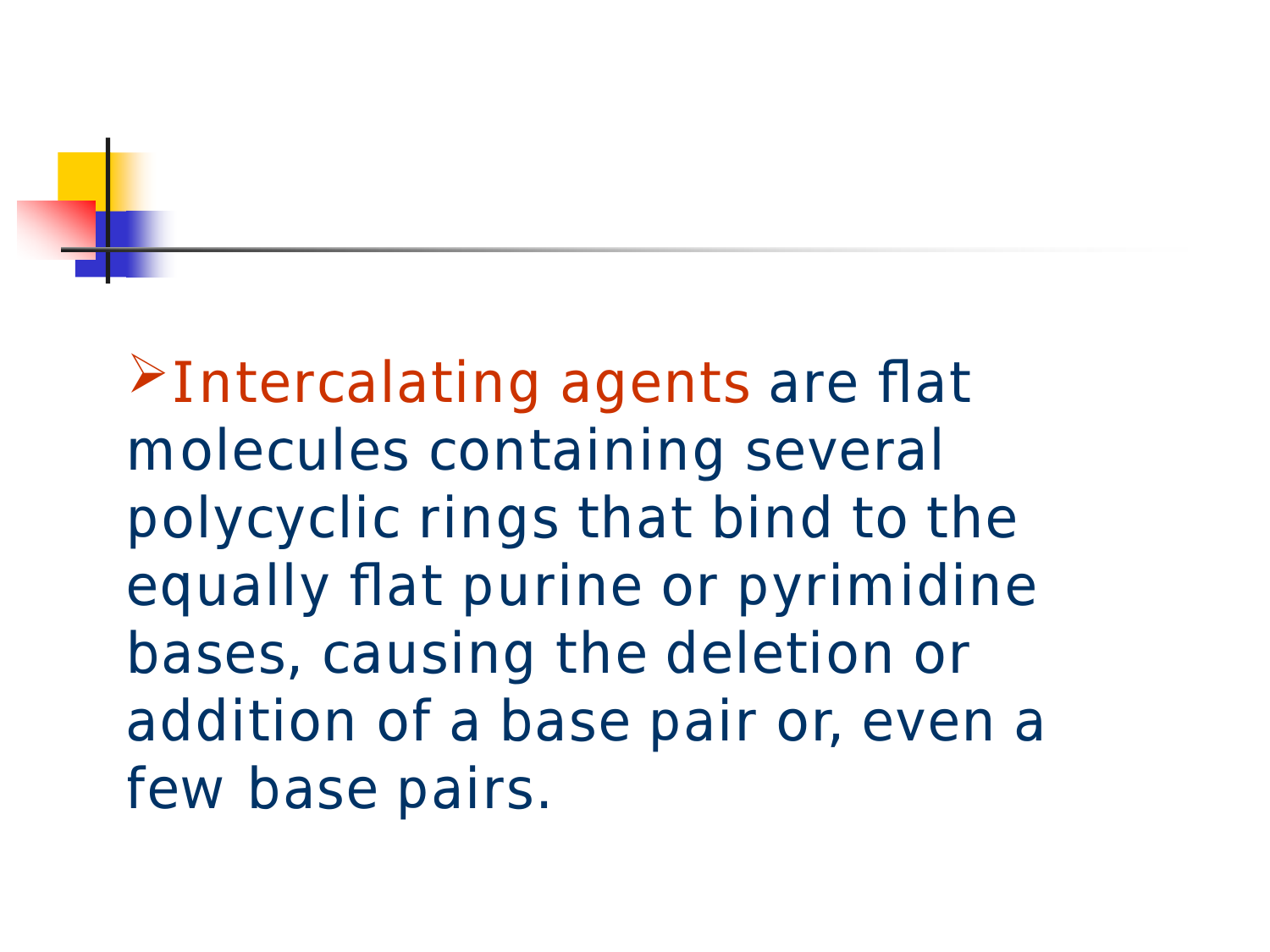

Intercalating agents are flat molecules containing several polycyclic rings that bind to the equally flat purine or pyrimidine bases, causing the deletion or addition of a base pair or, even a few base pairs.